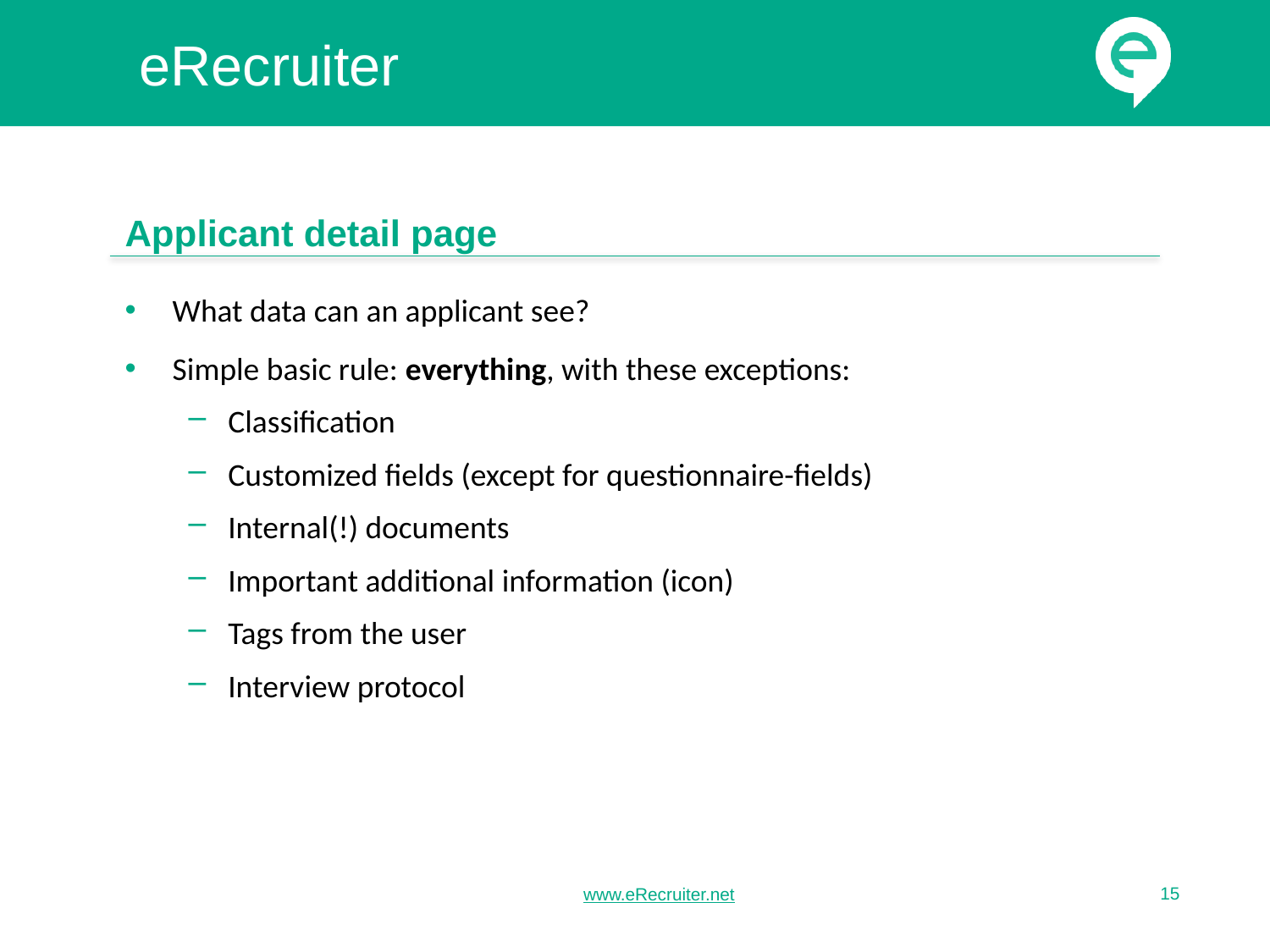

eRecruiter
# Applicant detail page
What data can an applicant see?
Simple basic rule: everything, with these exceptions:
Classification
Customized fields (except for questionnaire-fields)
Internal(!) documents
Important additional information (icon)
Tags from the user
Interview protocol

www.eRecruiter.net